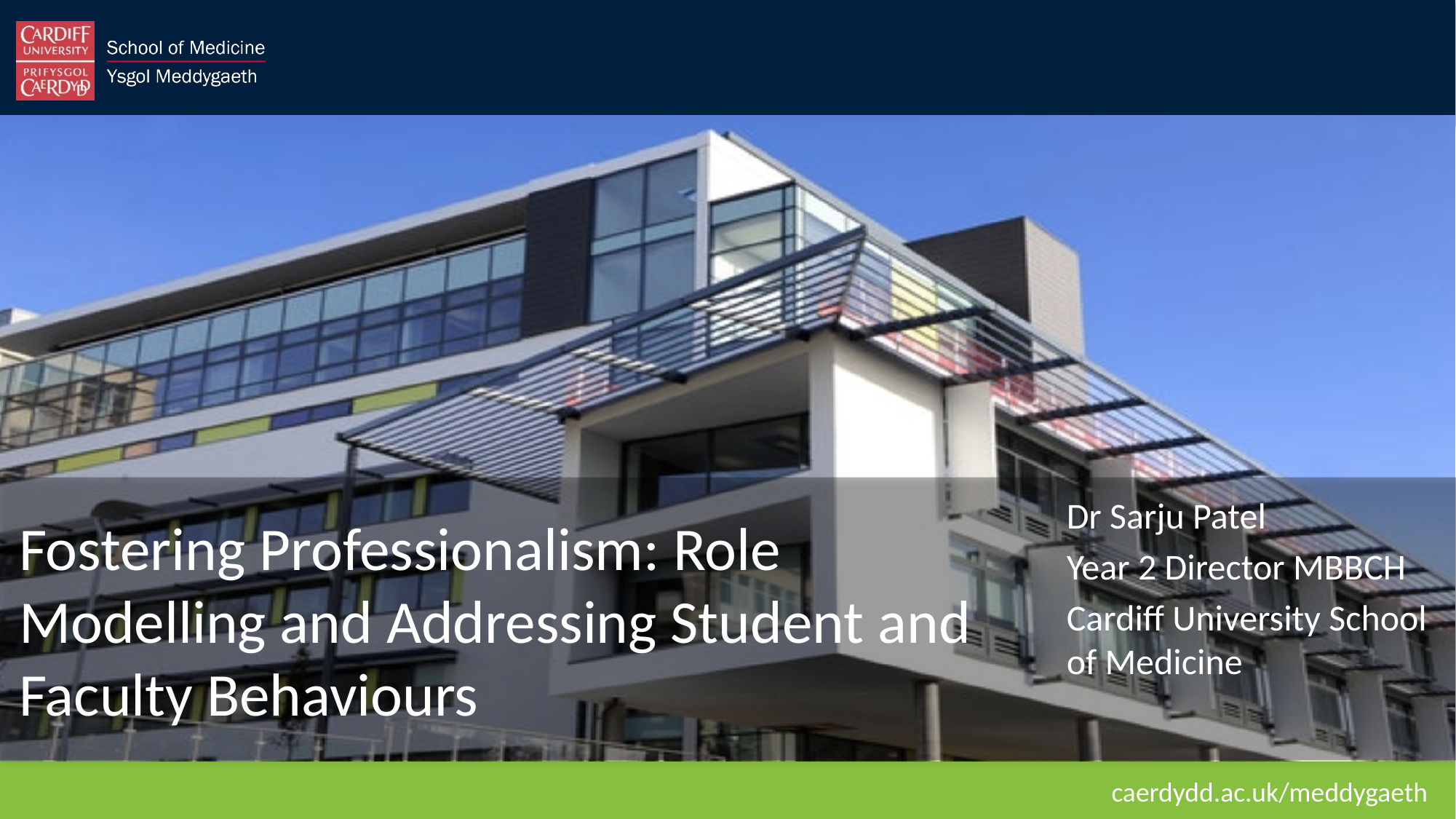

Dr Sarju Patel
Year 2 Director MBBCH
Cardiff University School of Medicine
# Fostering Professionalism: Role Modelling and Addressing Student and Faculty Behaviours